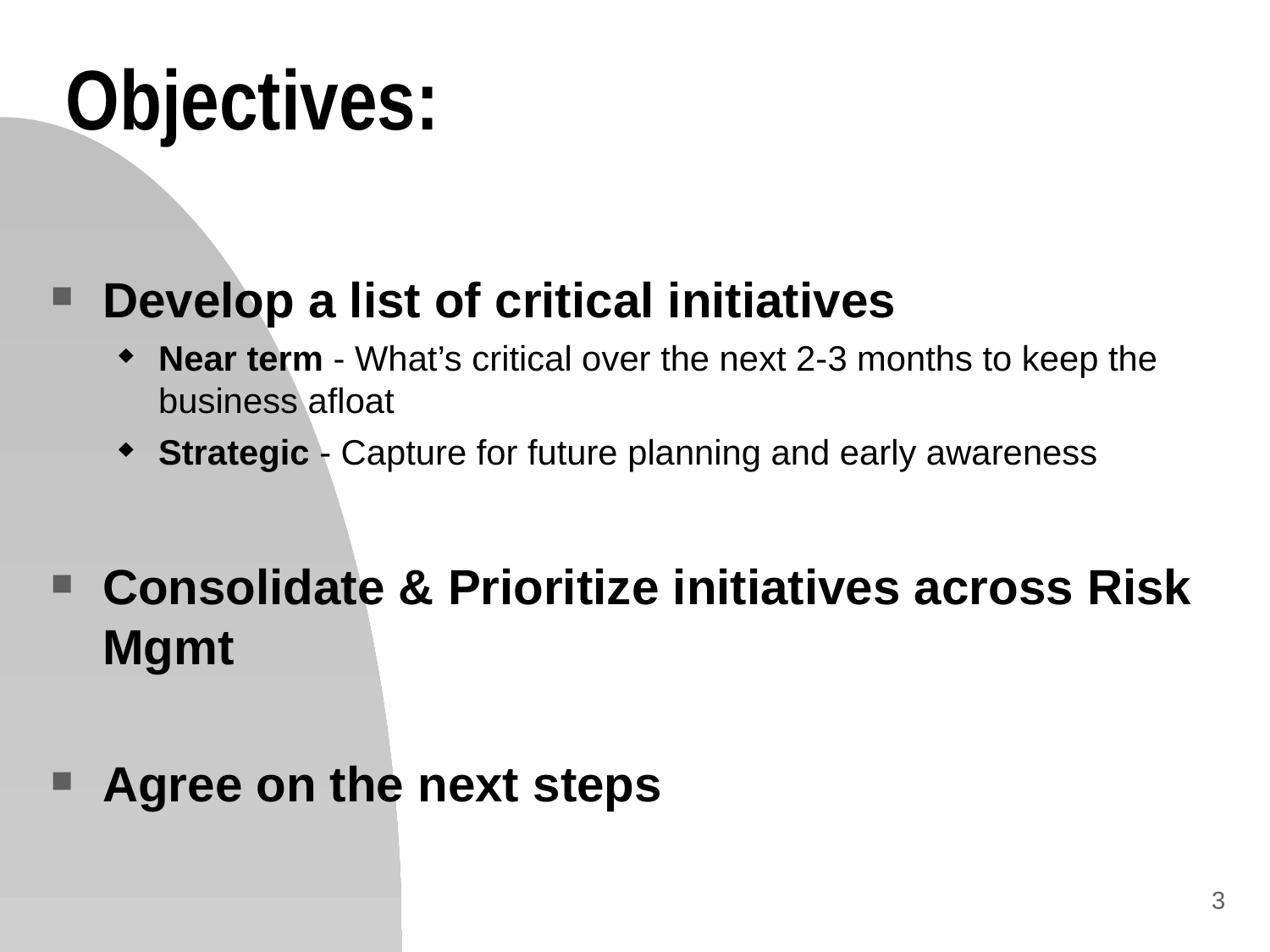

# Objectives:

Develop a list of critical initiatives
Near term - What’s critical over the next 2-3 months to keep the business afloat
Strategic - Capture for future planning and early awareness

Consolidate & Prioritize initiatives across Risk Mgmt

Agree on the next steps
3